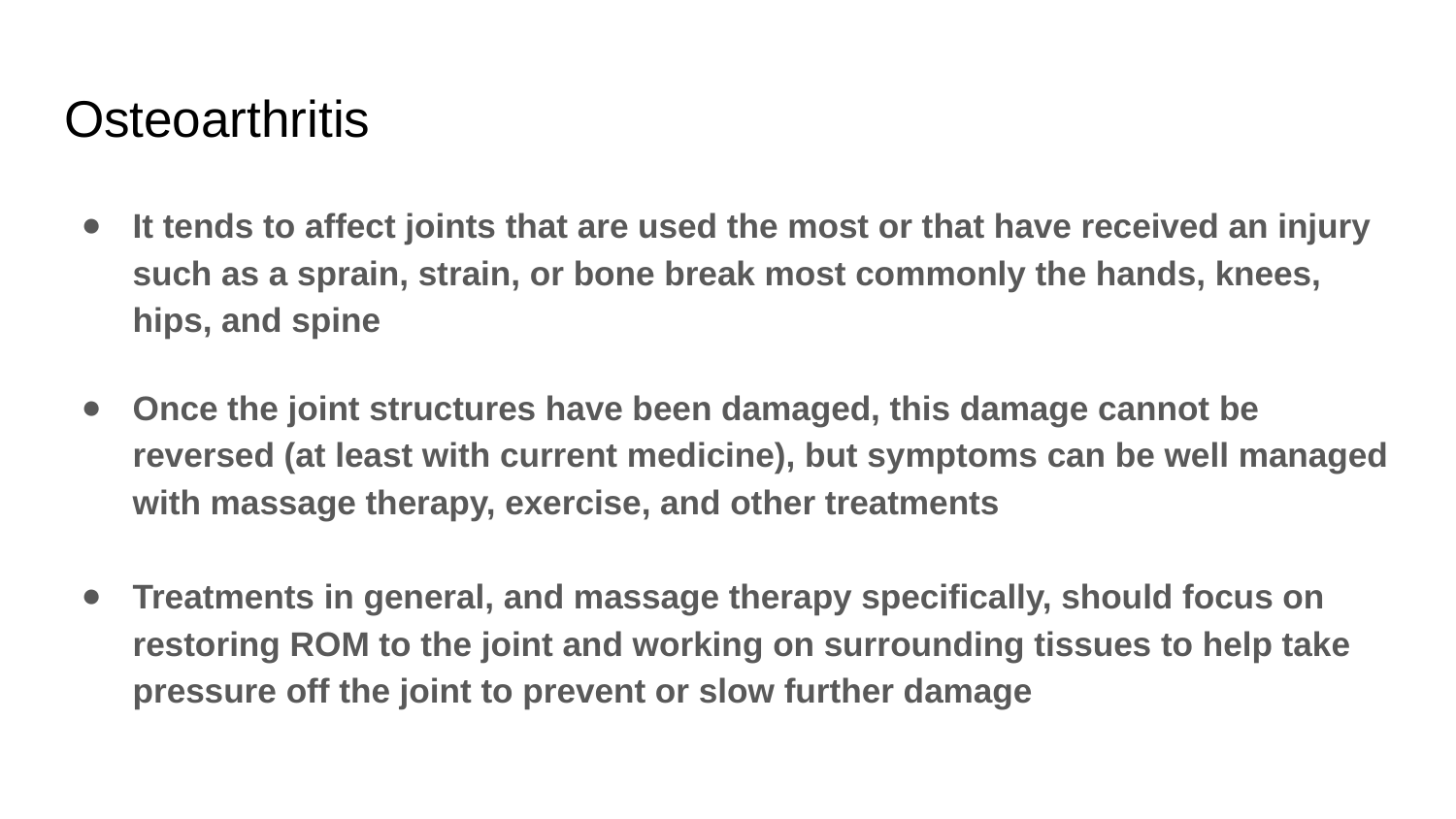

# Osteoarthritis
It tends to affect joints that are used the most or that have received an injury such as a sprain, strain, or bone break most commonly the hands, knees, hips, and spine
Once the joint structures have been damaged, this damage cannot be reversed (at least with current medicine), but symptoms can be well managed with massage therapy, exercise, and other treatments
Treatments in general, and massage therapy specifically, should focus on restoring ROM to the joint and working on surrounding tissues to help take pressure off the joint to prevent or slow further damage